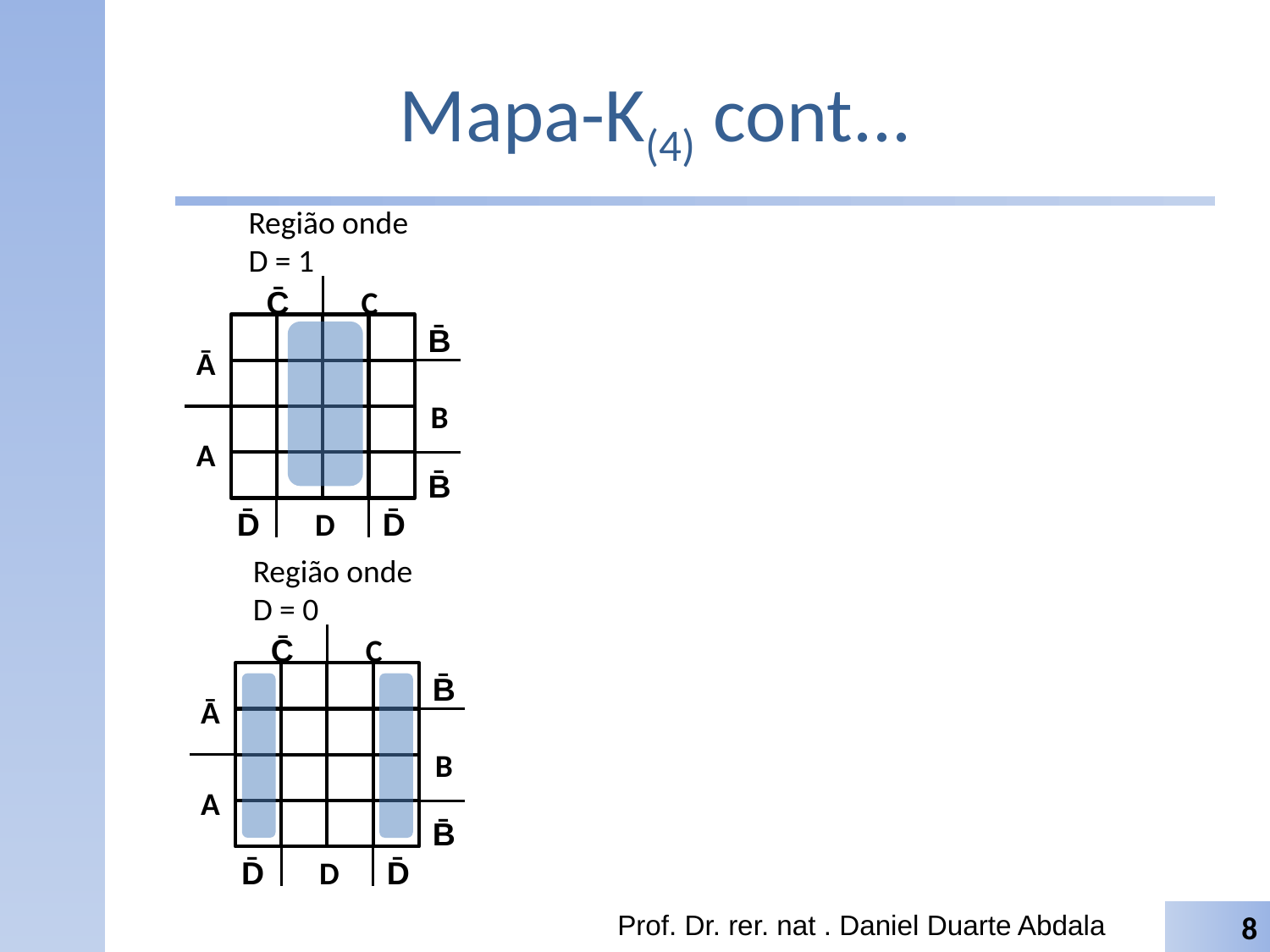

# Mapa-K(4) cont...
Região onde
D = 1

C̄
C

B̄
Ā

B

A

B̄
D̄
D
D̄

Região onde
D = 0
C̄
C

B̄
Ā

B

A

B̄
D̄
D
D̄

Prof. Dr. rer. nat . Daniel Duarte Abdala
8